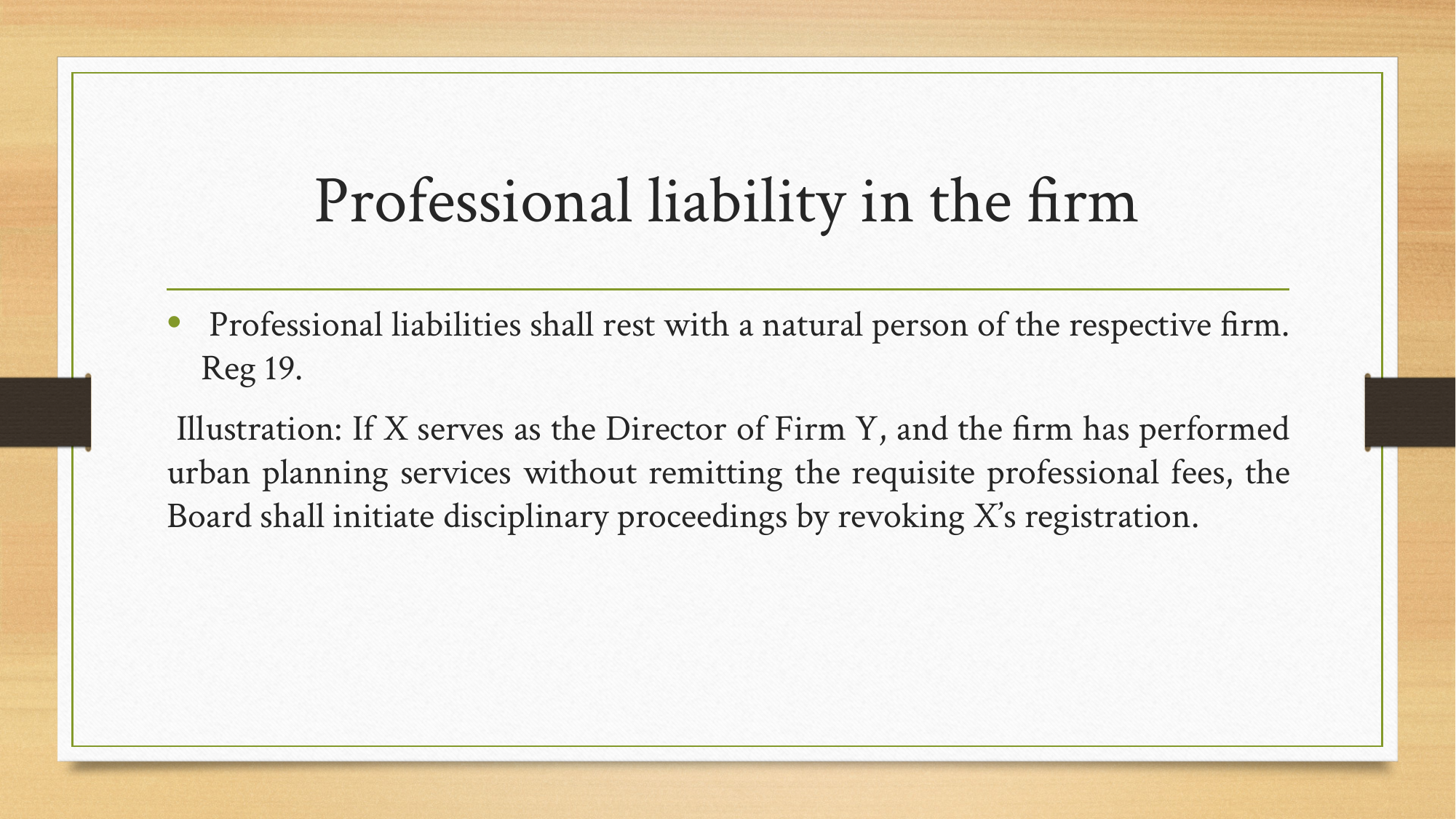

# Professional liability in the firm
 Professional liabilities shall rest with a natural person of the respective firm. Reg 19.
 Illustration: If X serves as the Director of Firm Y, and the firm has performed urban planning services without remitting the requisite professional fees, the Board shall initiate disciplinary proceedings by revoking X’s registration.